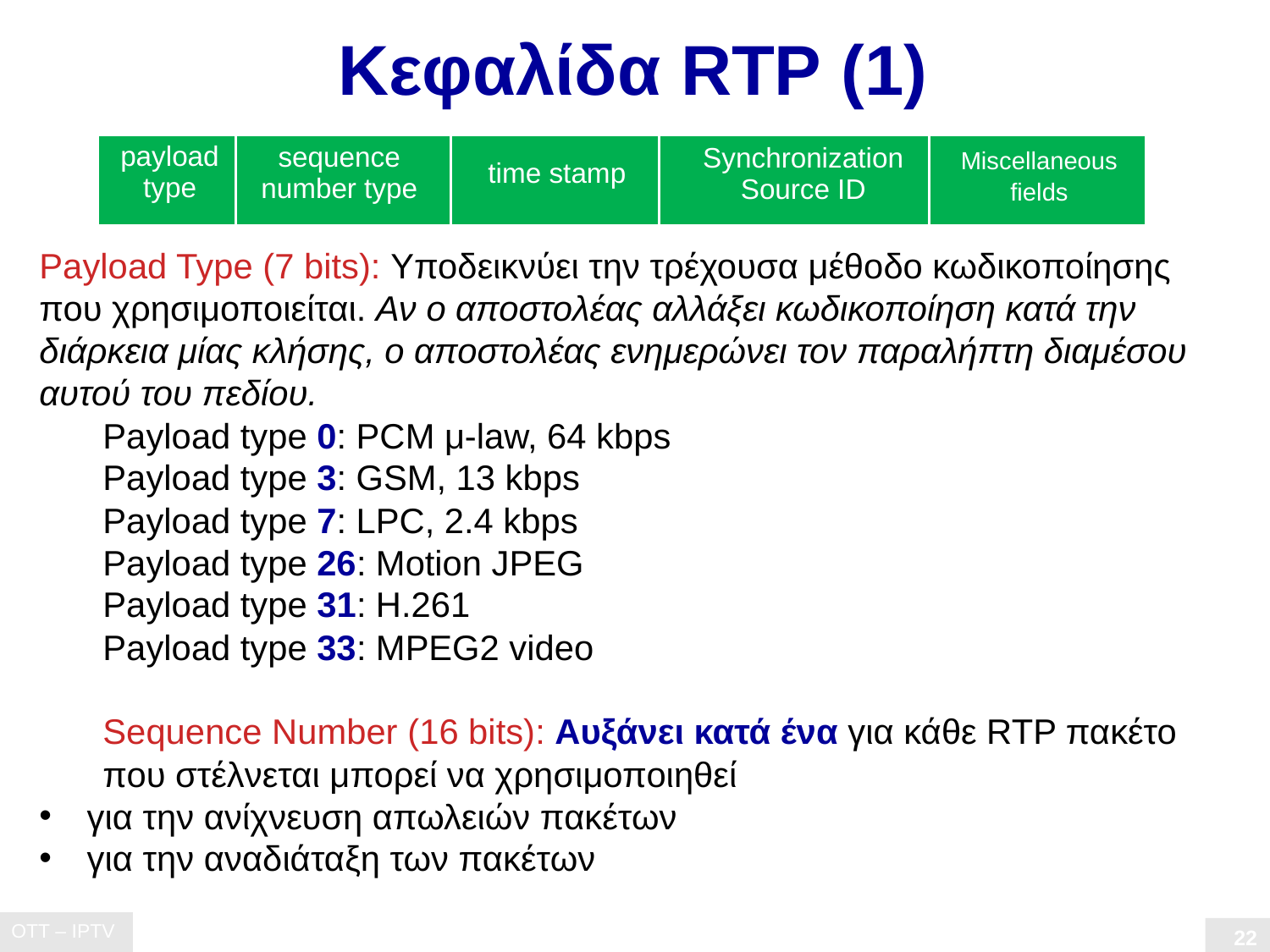

# Κεφαλίδα RTP (1)
payload type
sequence number type
Synchronization
Source ID

Miscellaneous fields
time stamp
Payload Type (7 bits): Υποδεικνύει την τρέχουσα μέθοδο κωδικοποίησης
που χρησιμοποιείται. Αν ο αποστολέας αλλάξει κωδικοποίηση κατά την
διάρκεια μίας κλήσης, ο αποστολέας ενημερώνει τον παραλήπτη διαμέσου
αυτού του πεδίου.
Payload type 0: PCM μ-law, 64 kbps
Payload type 3: GSM, 13 kbps
Payload type 7: LPC, 2.4 kbps
Payload type 26: Motion JPEG
Payload type 31: H.261
Payload type 33: MPEG2 video

Sequence Number (16 bits): Αυξάνει κατά ένα για κάθε RTP πακέτο
που στέλνεται μπορεί να χρησιμοποιηθεί
για την ανίχνευση απωλειών πακέτων
για την αναδιάταξη των πακέτων